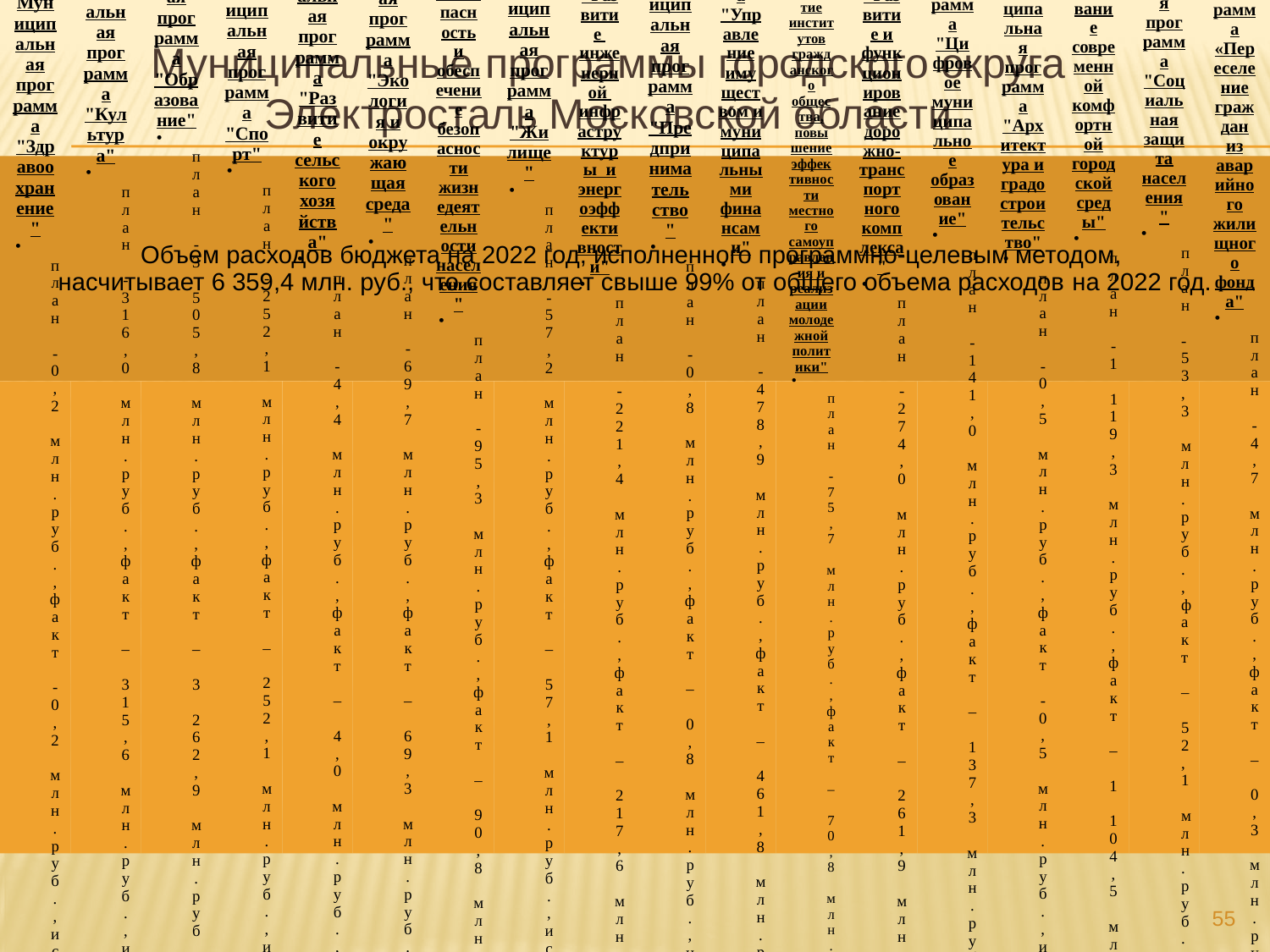

# Муниципальные программы городского округа Электросталь Московской области
Муниципальная программа "Здравоохранение"
55